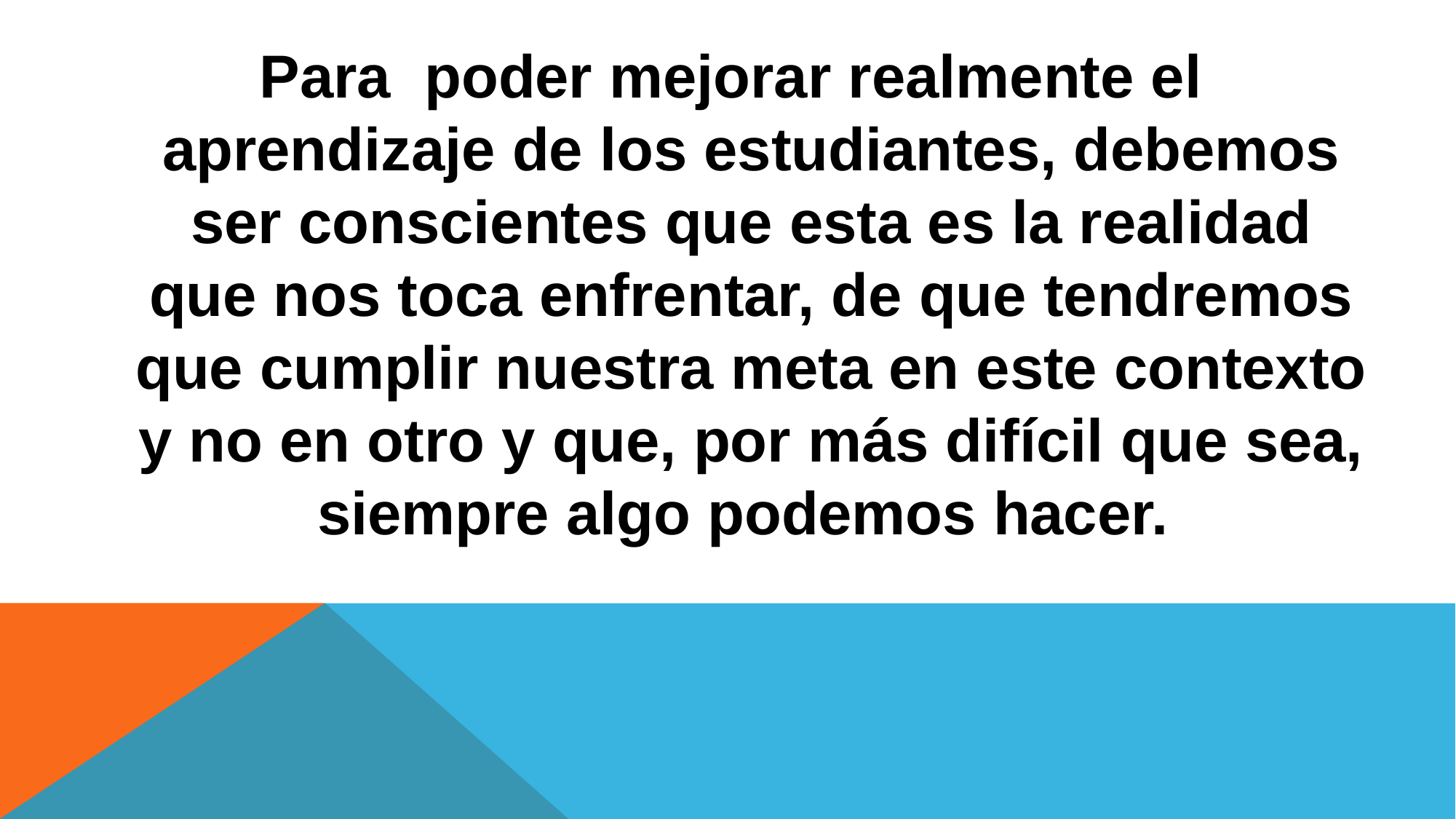

Para  poder mejorar realmente el aprendizaje de los estudiantes, debemos ser conscientes que esta es la realidad que nos toca enfrentar, de que tendremos que cumplir nuestra meta en este contexto y no en otro y que, por más difícil que sea, siempre algo podemos hacer.